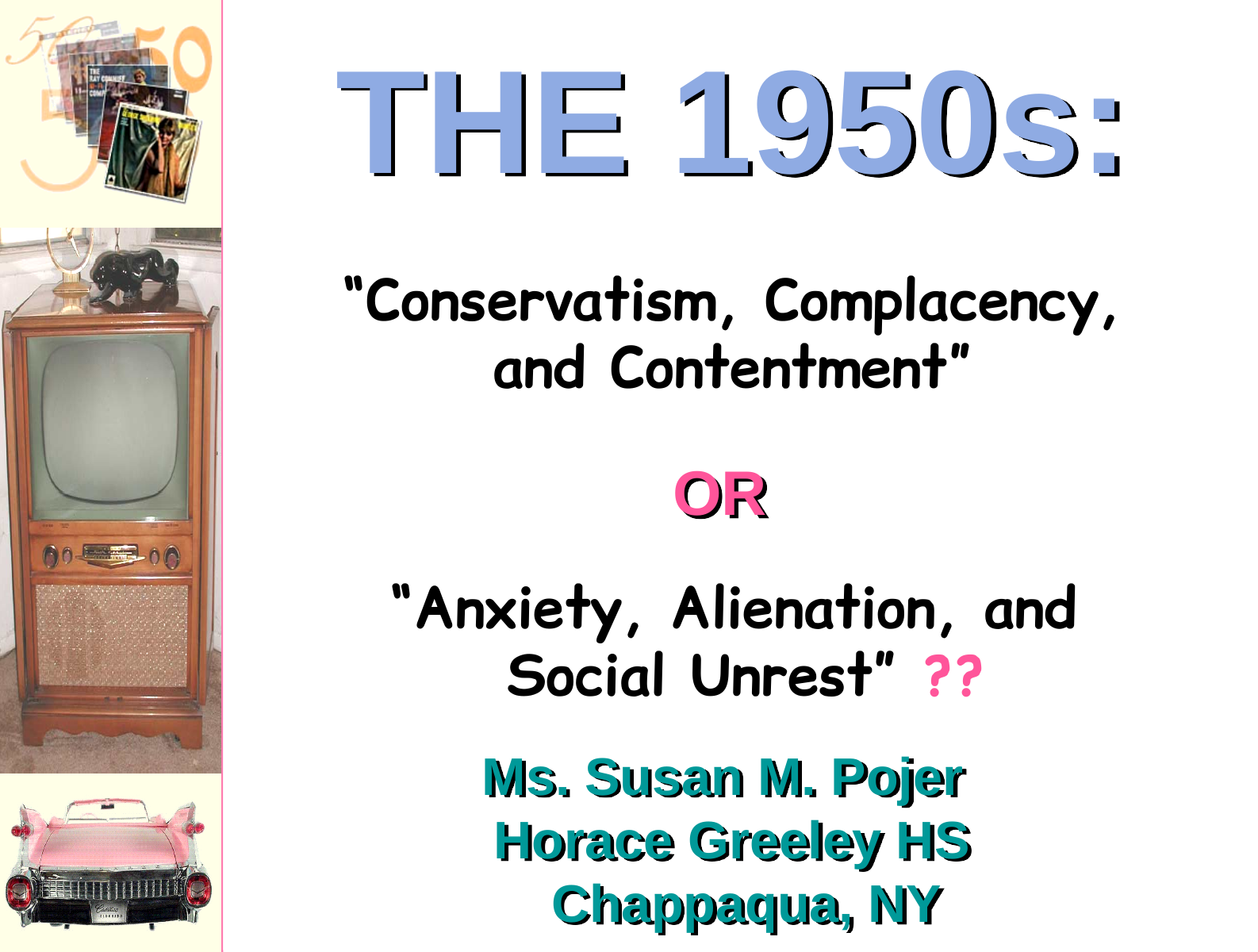

THE 1950s:
“Conservatism, Complacency, and Contentment”
OR
“Anxiety, Alienation, and
Social Unrest” ??
# Ms. Susan M. Pojer Horace Greeley HS   Chappaqua, NY